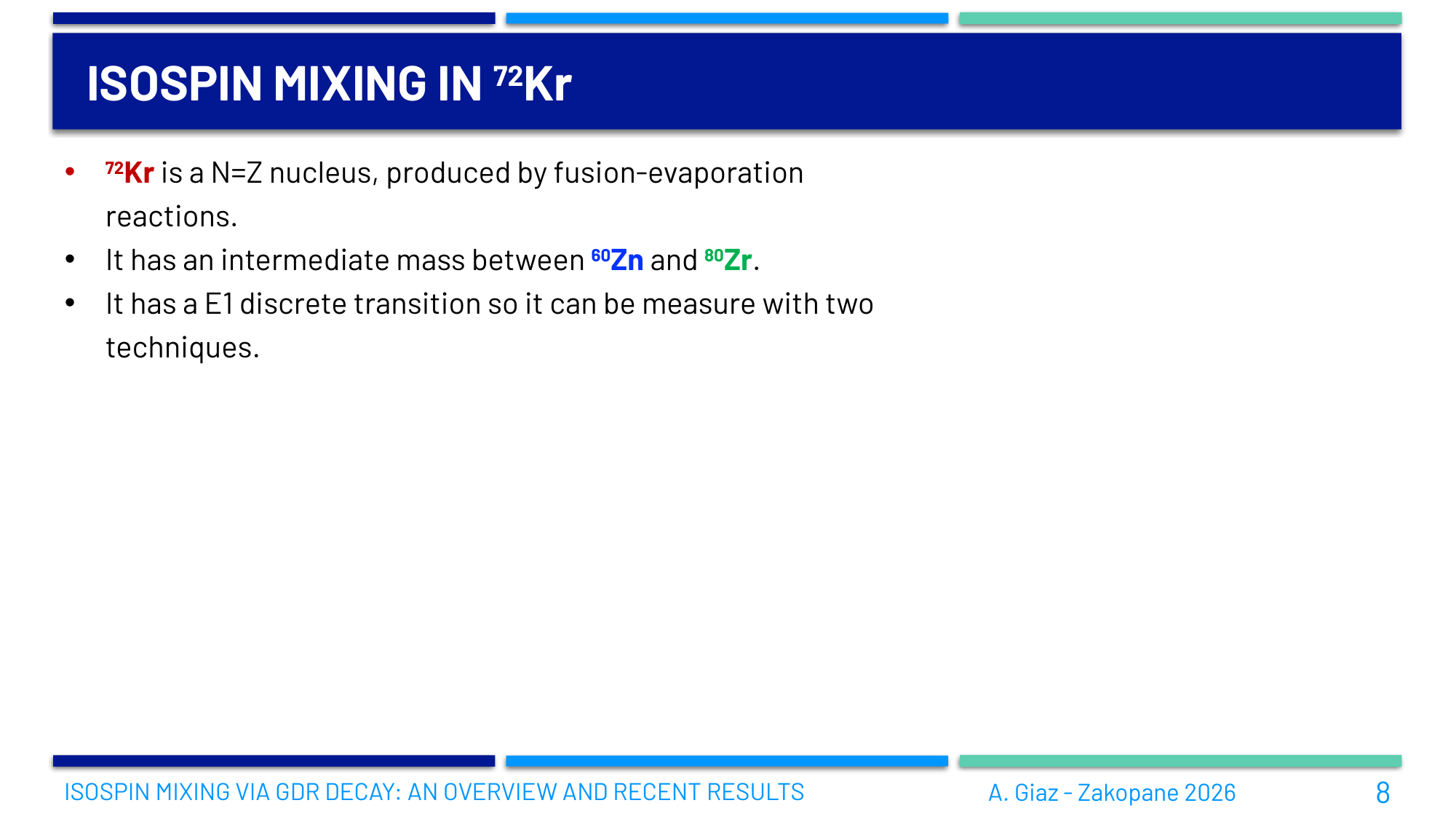

# Isospin MIXING in 72Kr
72Kr is a N=Z nucleus, produced by fusion-evaporation reactions.
It has an intermediate mass between 60Zn and 80Zr.
It has a E1 discrete transition so it can be measure with two techniques.
Isospin Mixing via GDR Decay: An Overview and Recent Results
A. Giaz - Zakopane 2026
8